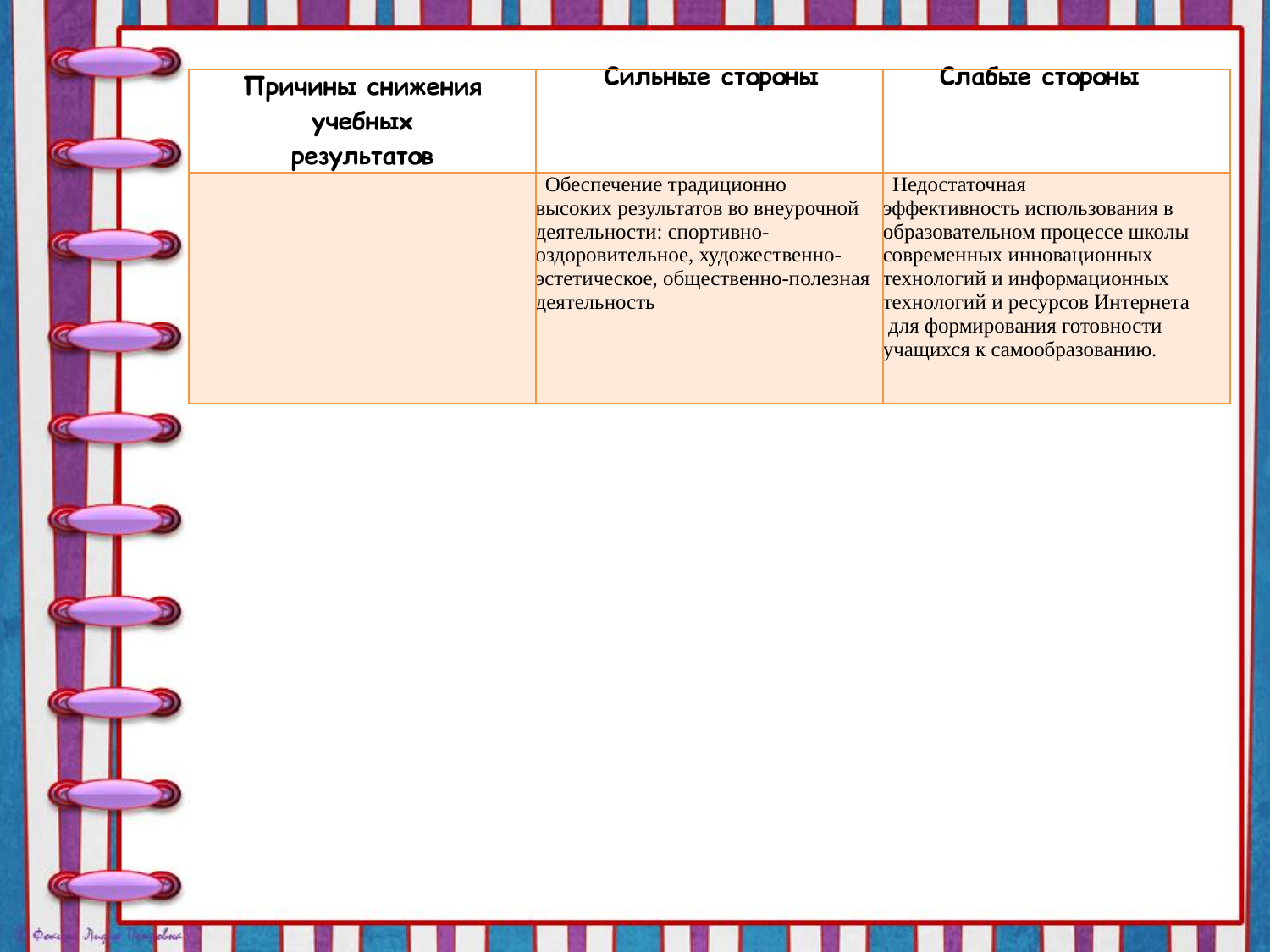

| Причины снижения учебных результатов | Сильные стороны | Слабые стороны |
| --- | --- | --- |
|  | Обеспечение традиционно высоких результатов во внеурочной деятельности: спортивно-оздоровительное, художественно-эстетическое, общественно-полезная деятельность | Недостаточная эффективность использования в образовательном процессе школы современных инновационных технологий и информационных технологий и ресурсов Интернета для формирования готовности учащихся к самообразованию. |